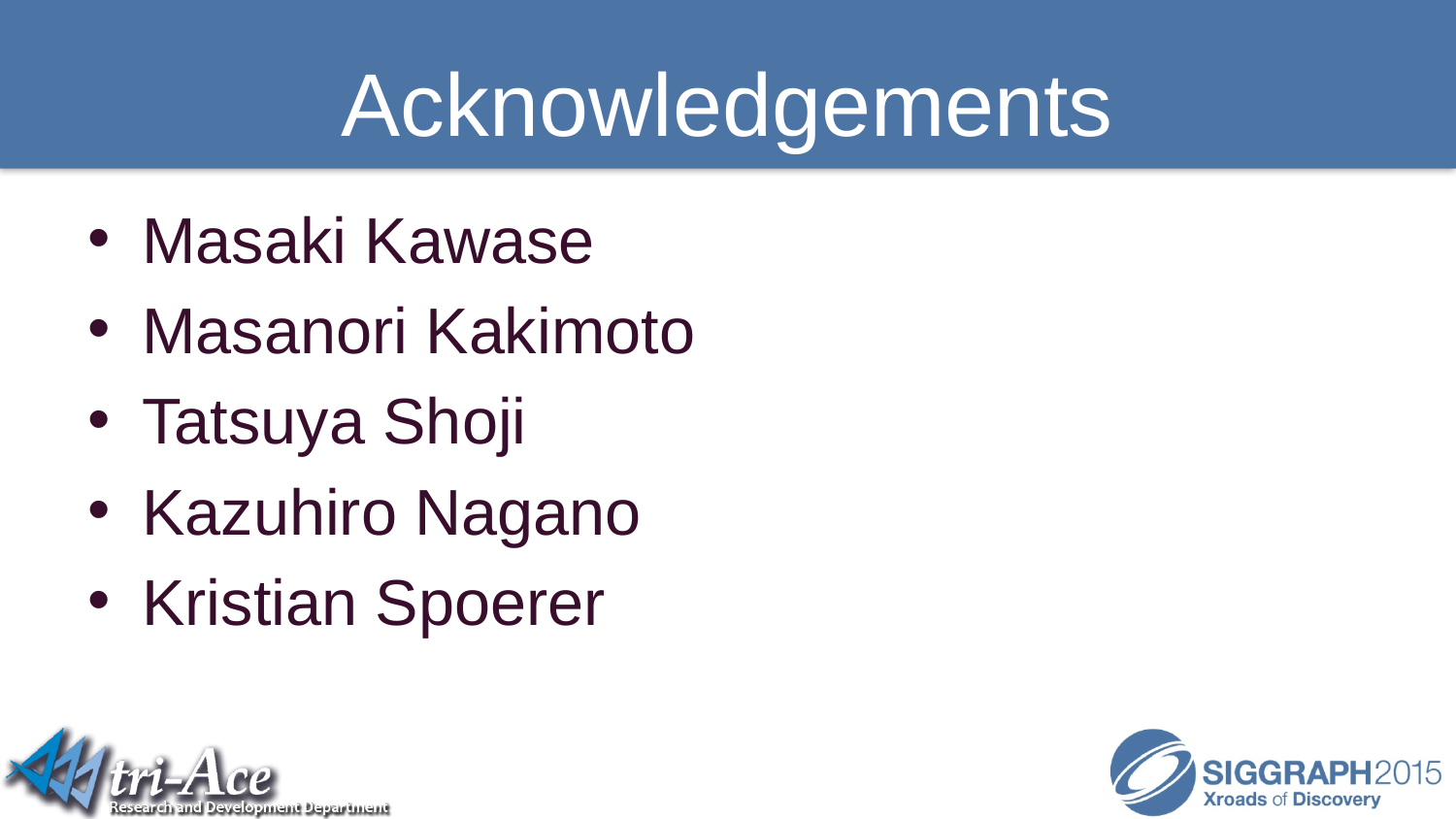

# Acknowledgements
Masaki Kawase
Masanori Kakimoto
Tatsuya Shoji
Kazuhiro Nagano
Kristian Spoerer